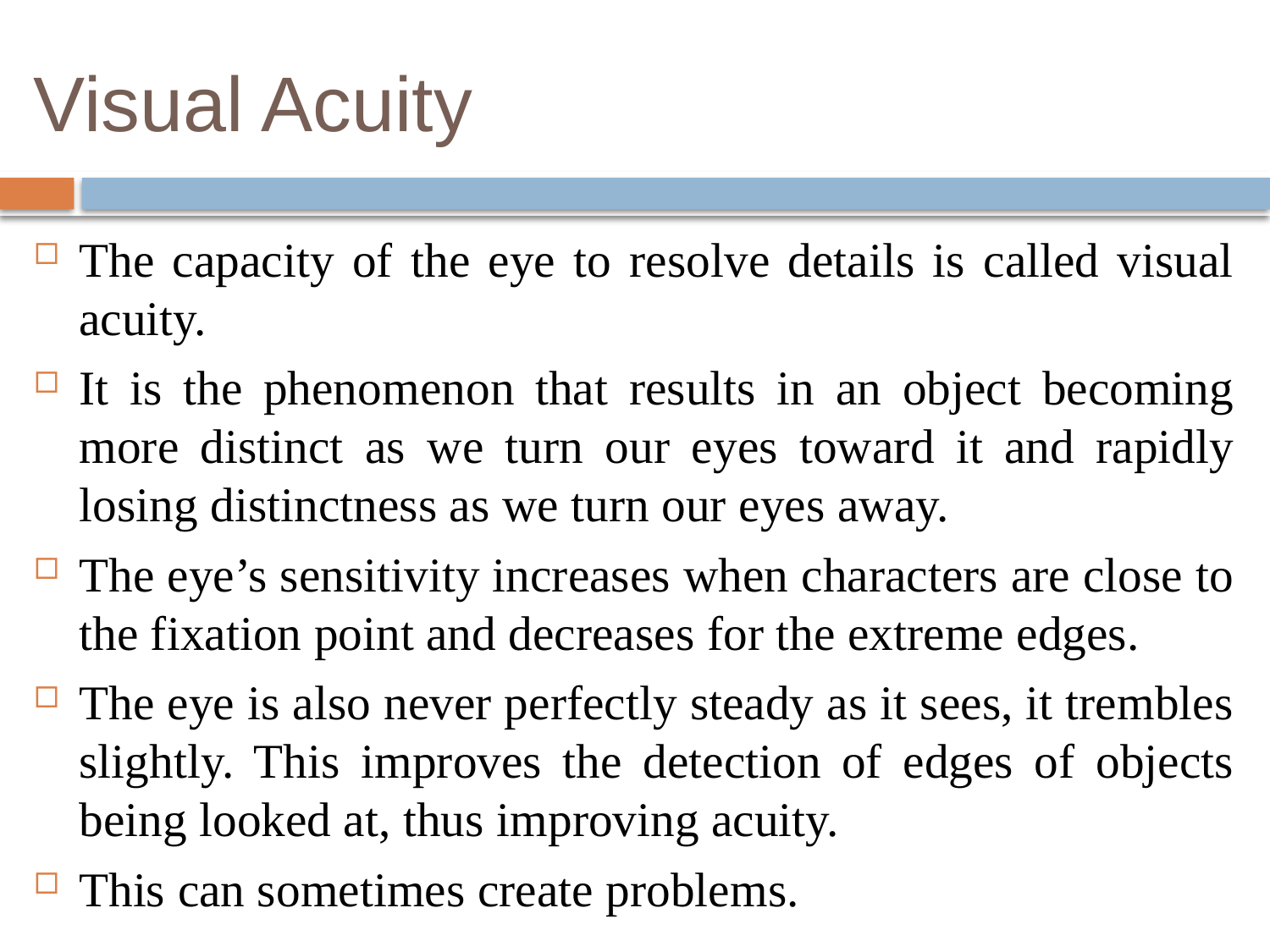

# Visual Acuity
The capacity of the eye to resolve details is called visual acuity.
It is the phenomenon that results in an object becoming more distinct as we turn our eyes toward it and rapidly losing distinctness as we turn our eyes away.
The eye’s sensitivity increases when characters are close to the fixation point and decreases for the extreme edges.
The eye is also never perfectly steady as it sees, it trembles slightly. This improves the detection of edges of objects being looked at, thus improving acuity.
This can sometimes create problems.